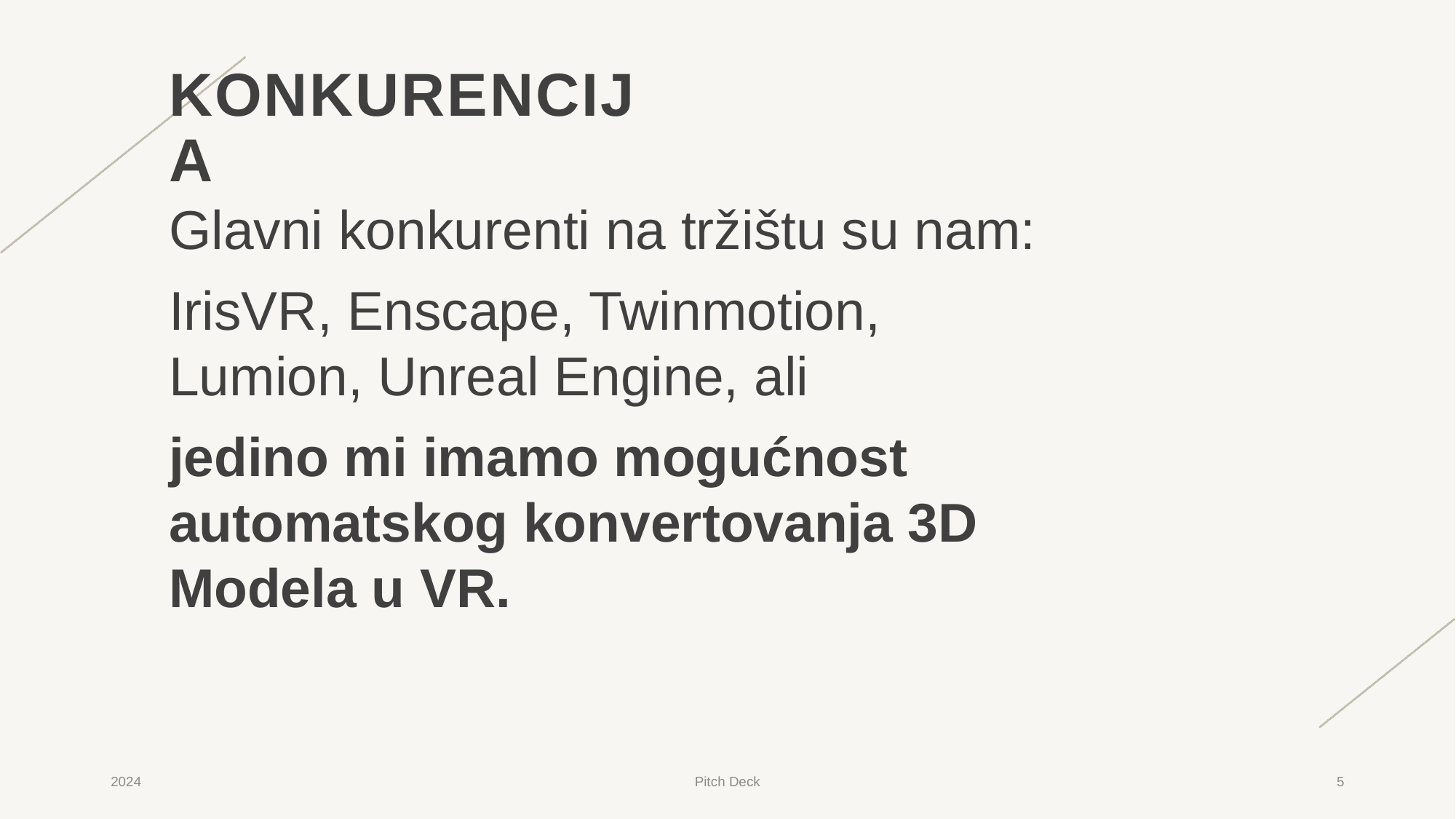

Konkurencija
Glavni konkurenti na tržištu su nam:
IrisVR, Enscape, Twinmotion, Lumion, Unreal Engine, ali
jedino mi imamo mogućnost automatskog konvertovanja 3D Modela u VR.
2024
Pitch Deck
5